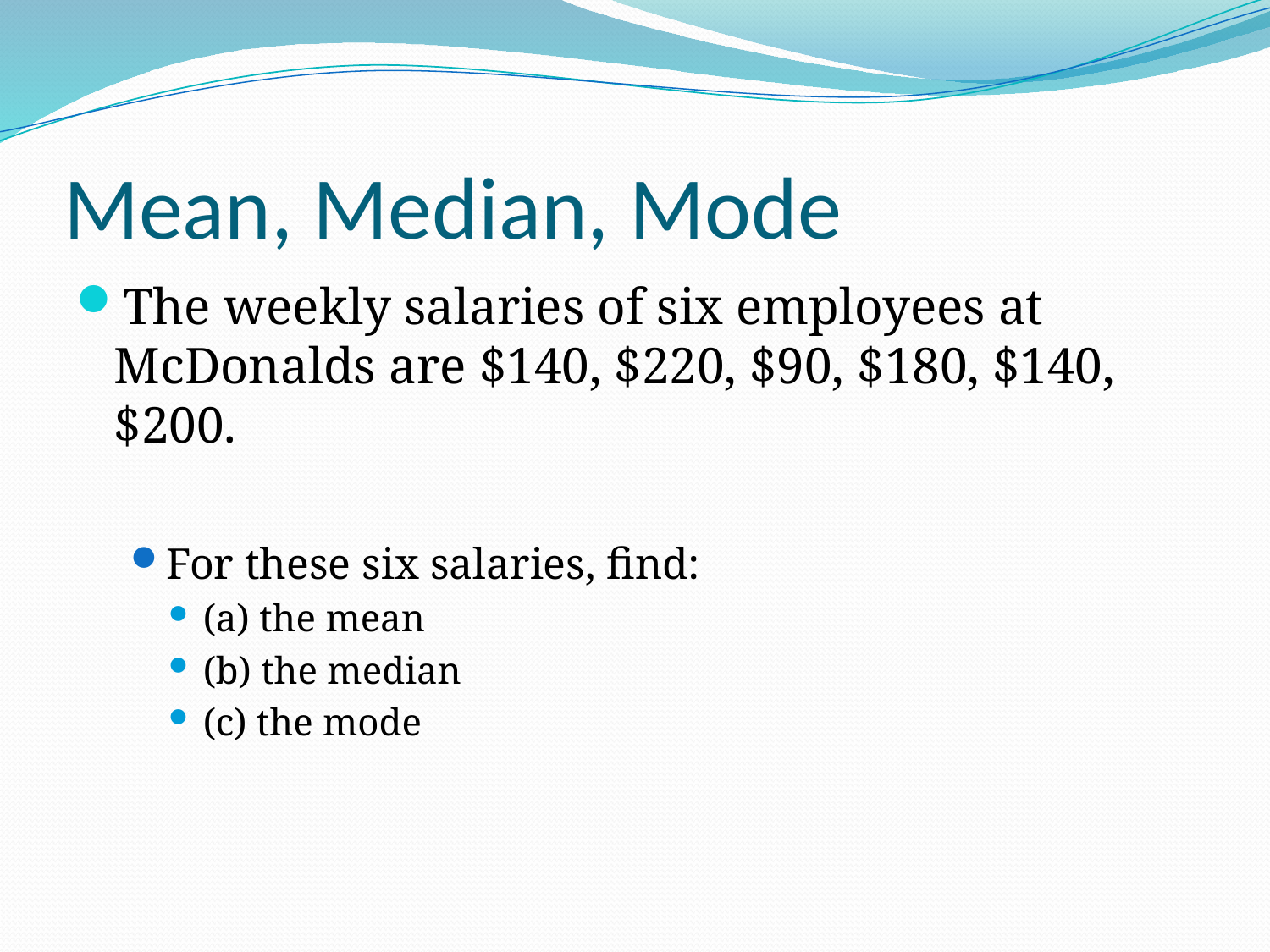

# Mean, Median, Mode
The weekly salaries of six employees at McDonalds are $140, $220, $90, $180, $140, $200.

For these six salaries, find:
(a) the mean
(b) the median
(c) the mode